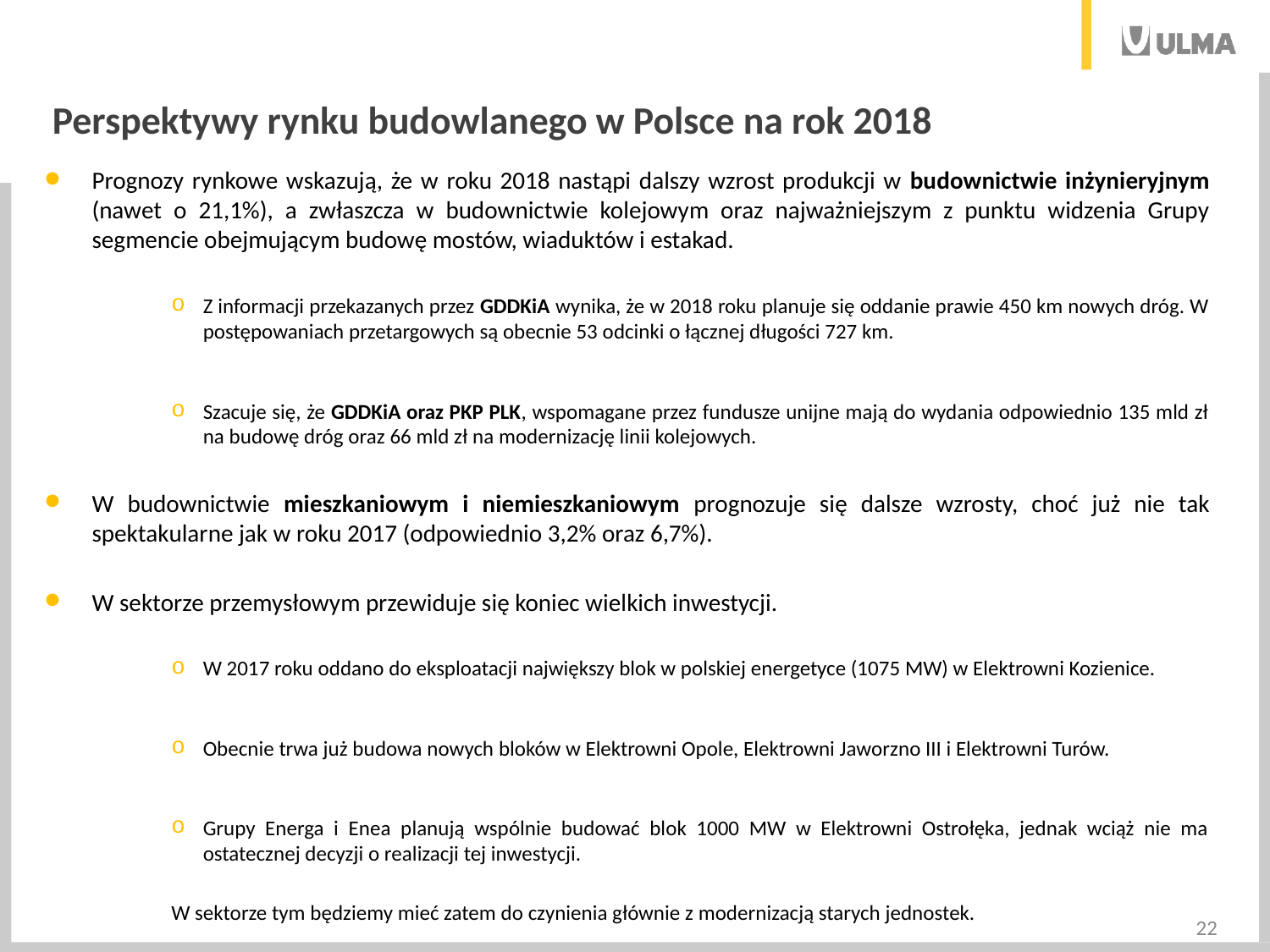

# Perspektywy rynku budowlanego w Polsce na rok 2018
Prognozy rynkowe wskazują, że w roku 2018 nastąpi dalszy wzrost produkcji w budownictwie inżynieryjnym (nawet o 21,1%), a zwłaszcza w budownictwie kolejowym oraz najważniejszym z punktu widzenia Grupy segmencie obejmującym budowę mostów, wiaduktów i estakad.

Z informacji przekazanych przez GDDKiA wynika, że w 2018 roku planuje się oddanie prawie 450 km nowych dróg. W postępowaniach przetargowych są obecnie 53 odcinki o łącznej długości 727 km.

Szacuje się, że GDDKiA oraz PKP PLK, wspomagane przez fundusze unijne mają do wydania odpowiednio 135 mld zł na budowę dróg oraz 66 mld zł na modernizację linii kolejowych.

W budownictwie mieszkaniowym i niemieszkaniowym prognozuje się dalsze wzrosty, choć już nie tak spektakularne jak w roku 2017 (odpowiednio 3,2% oraz 6,7%).

W sektorze przemysłowym przewiduje się koniec wielkich inwestycji.

W 2017 roku oddano do eksploatacji największy blok w polskiej energetyce (1075 MW) w Elektrowni Kozienice.

Obecnie trwa już budowa nowych bloków w Elektrowni Opole, Elektrowni Jaworzno III i Elektrowni Turów.

Grupy Energa i Enea planują wspólnie budować blok 1000 MW w Elektrowni Ostrołęka, jednak wciąż nie ma ostatecznej decyzji o realizacji tej inwestycji.

W sektorze tym będziemy mieć zatem do czynienia głównie z modernizacją starych jednostek.

22